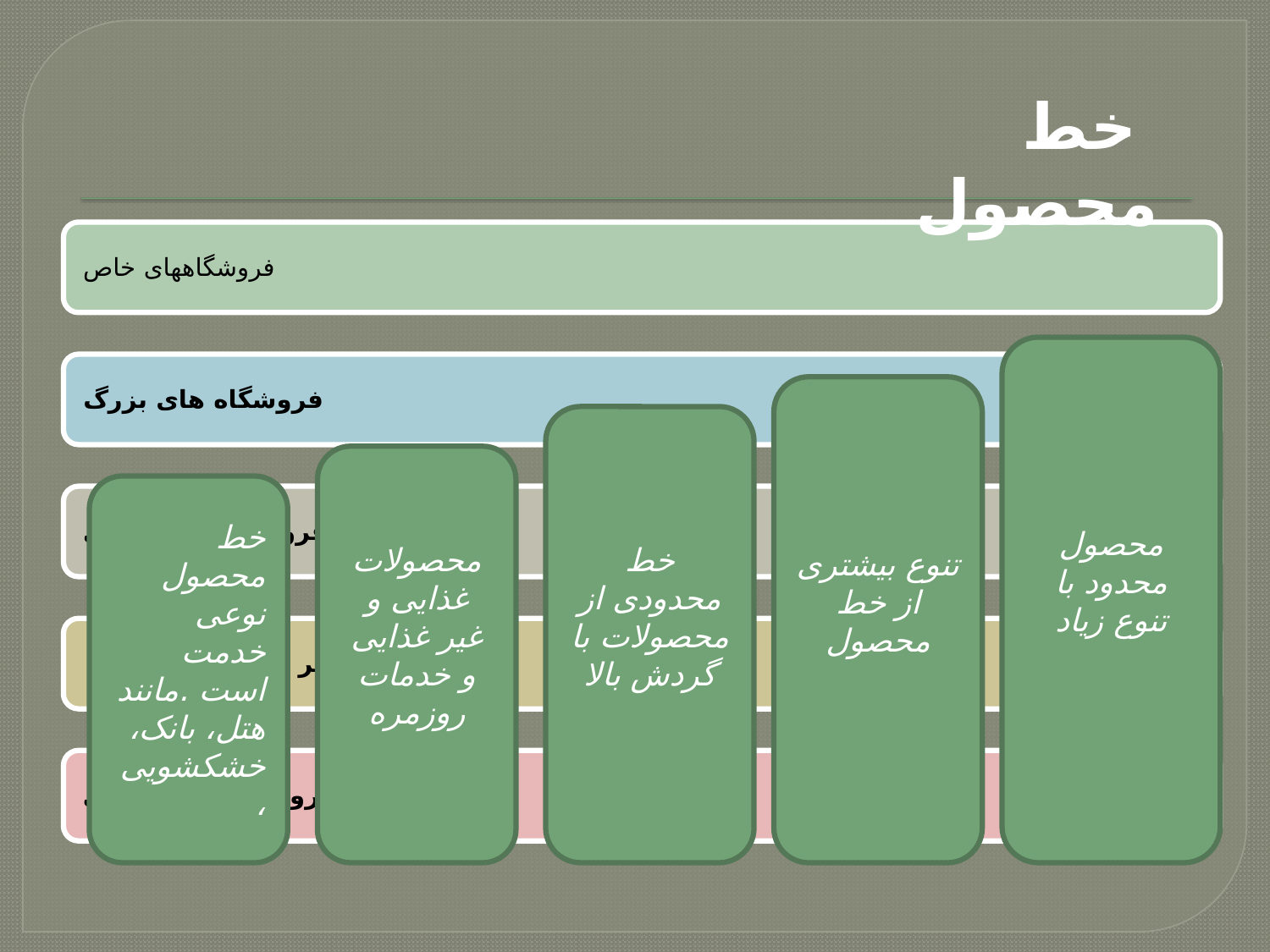

خط محصول
فروشگاههای خاص
فروشگاه های بزرگ
ابر فروشگاه ها
محصول محدود با تنوع زیاد

تنوع بیشتری از خط محصول

خط محدودی از محصولات با گردش بالا

محصولات غذایی و غیر غذایی و خدمات روزمره

خط محصول نوعی خدمت است .مانند هتل، بانک، خشکشویی،